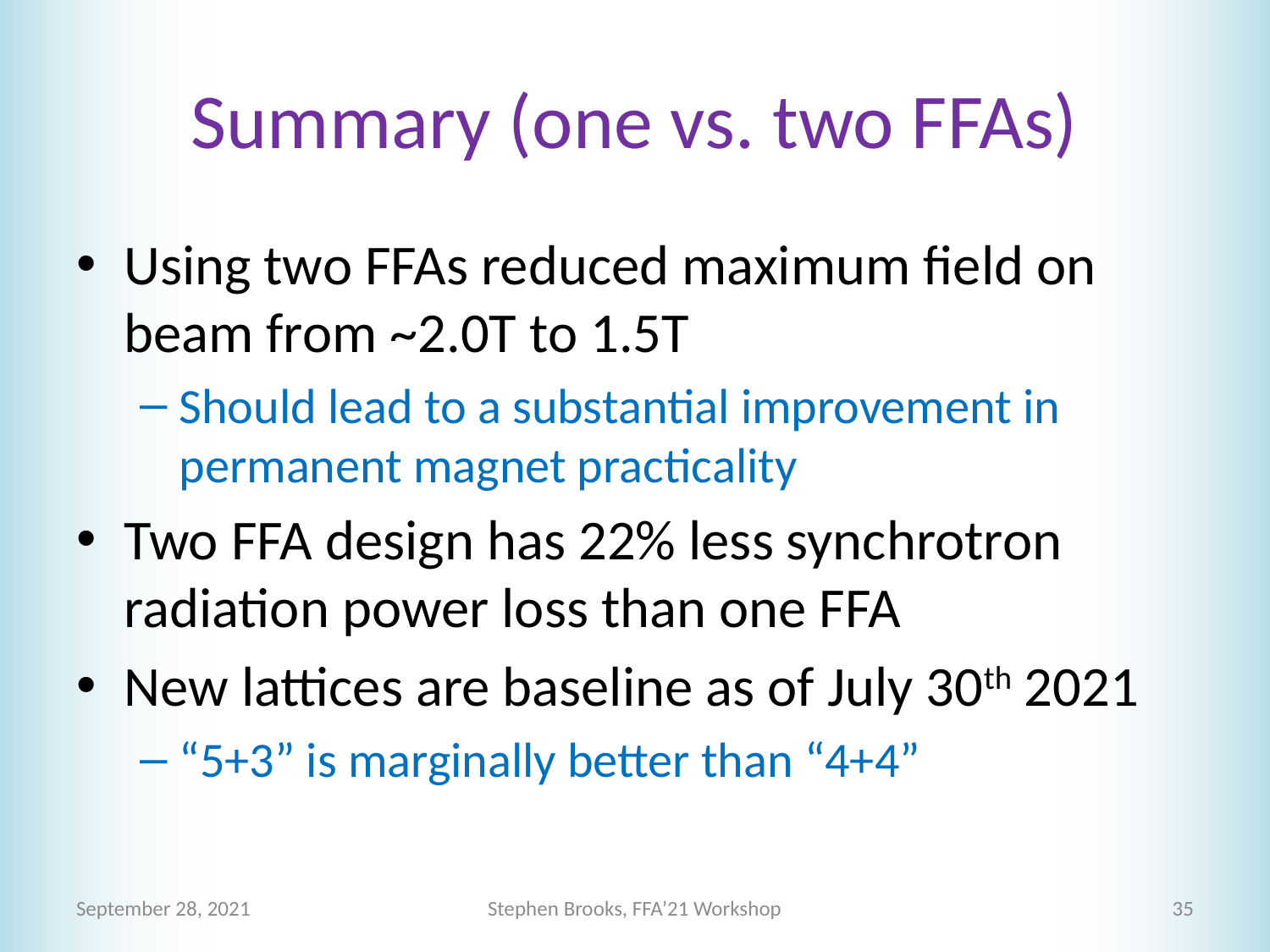

# Summary (one vs. two FFAs)
Using two FFAs reduced maximum field on beam from ~2.0T to 1.5T
Should lead to a substantial improvement in permanent magnet practicality
Two FFA design has 22% less synchrotron radiation power loss than one FFA
New lattices are baseline as of July 30th 2021
“5+3” is marginally better than “4+4”
September 28, 2021
Stephen Brooks, FFA’21 Workshop
35